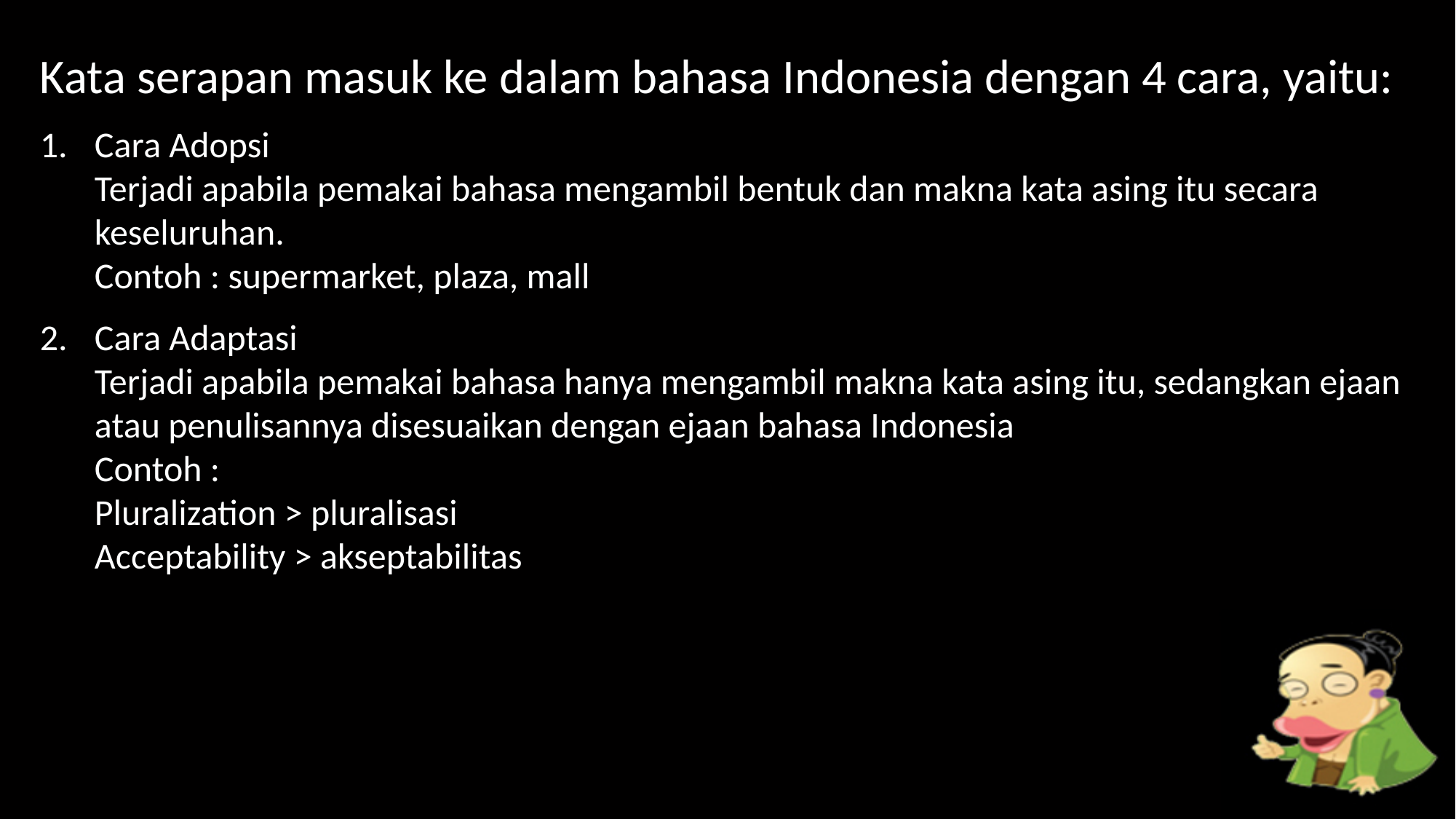

Kata serapan masuk ke dalam bahasa Indonesia dengan 4 cara, yaitu:
Cara Adopsi
Terjadi apabila pemakai bahasa mengambil bentuk dan makna kata asing itu secara
keseluruhan.
Contoh : supermarket, plaza, mall
Cara Adaptasi
Terjadi apabila pemakai bahasa hanya mengambil makna kata asing itu, sedangkan ejaan atau penulisannya disesuaikan dengan ejaan bahasa Indonesia
Contoh :
Pluralization > pluralisasi
Acceptability > akseptabilitas